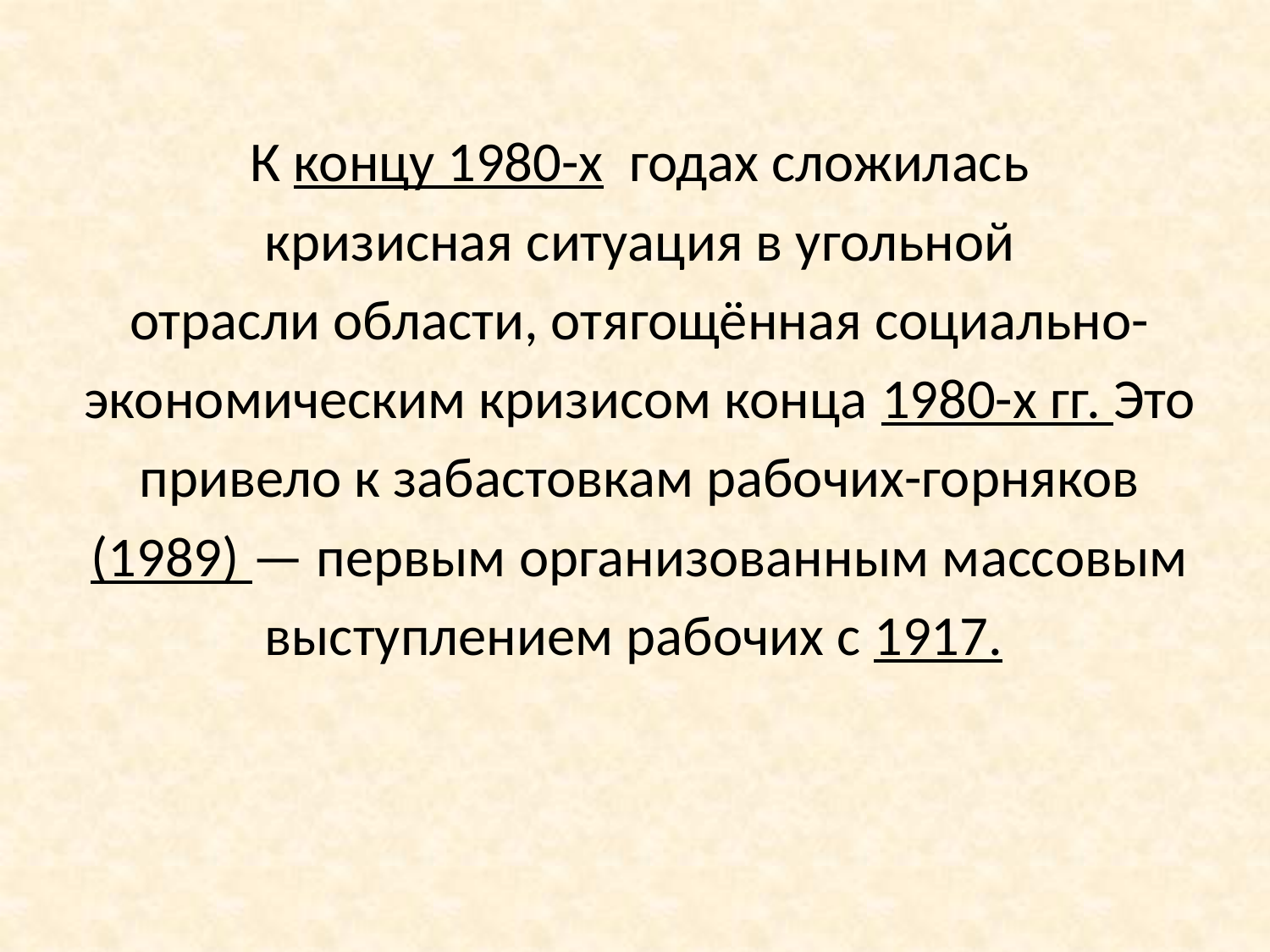

К концу 1980-х  годах сложилась
кризисная ситуация в угольной
отрасли области, отягощённая социально-
экономическим кризисом конца 1980-х гг. Это
привело к забастовкам рабочих-горняков
(1989) — первым организованным массовым
выступлением рабочих с 1917.